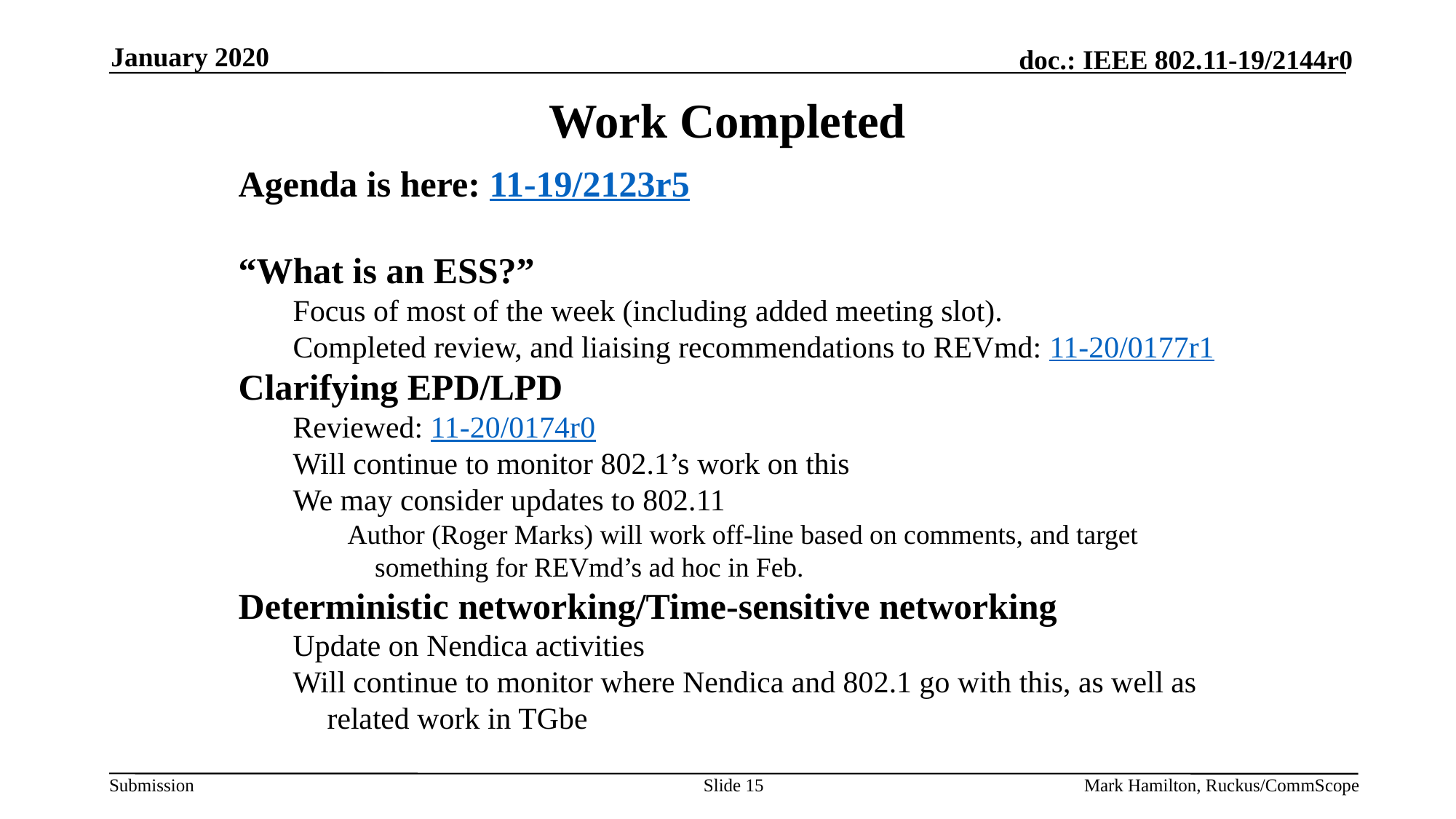

January 2020
# Work Completed
Agenda is here: 11-19/2123r5

“What is an ESS?”
Focus of most of the week (including added meeting slot).
Completed review, and liaising recommendations to REVmd: 11-20/0177r1
Clarifying EPD/LPD
Reviewed: 11-20/0174r0
Will continue to monitor 802.1’s work on this
We may consider updates to 802.11
Author (Roger Marks) will work off-line based on comments, and target something for REVmd’s ad hoc in Feb.
Deterministic networking/Time-sensitive networking
Update on Nendica activities
Will continue to monitor where Nendica and 802.1 go with this, as well as related work in TGbe

Slide 15
Mark Hamilton, Ruckus/CommScope